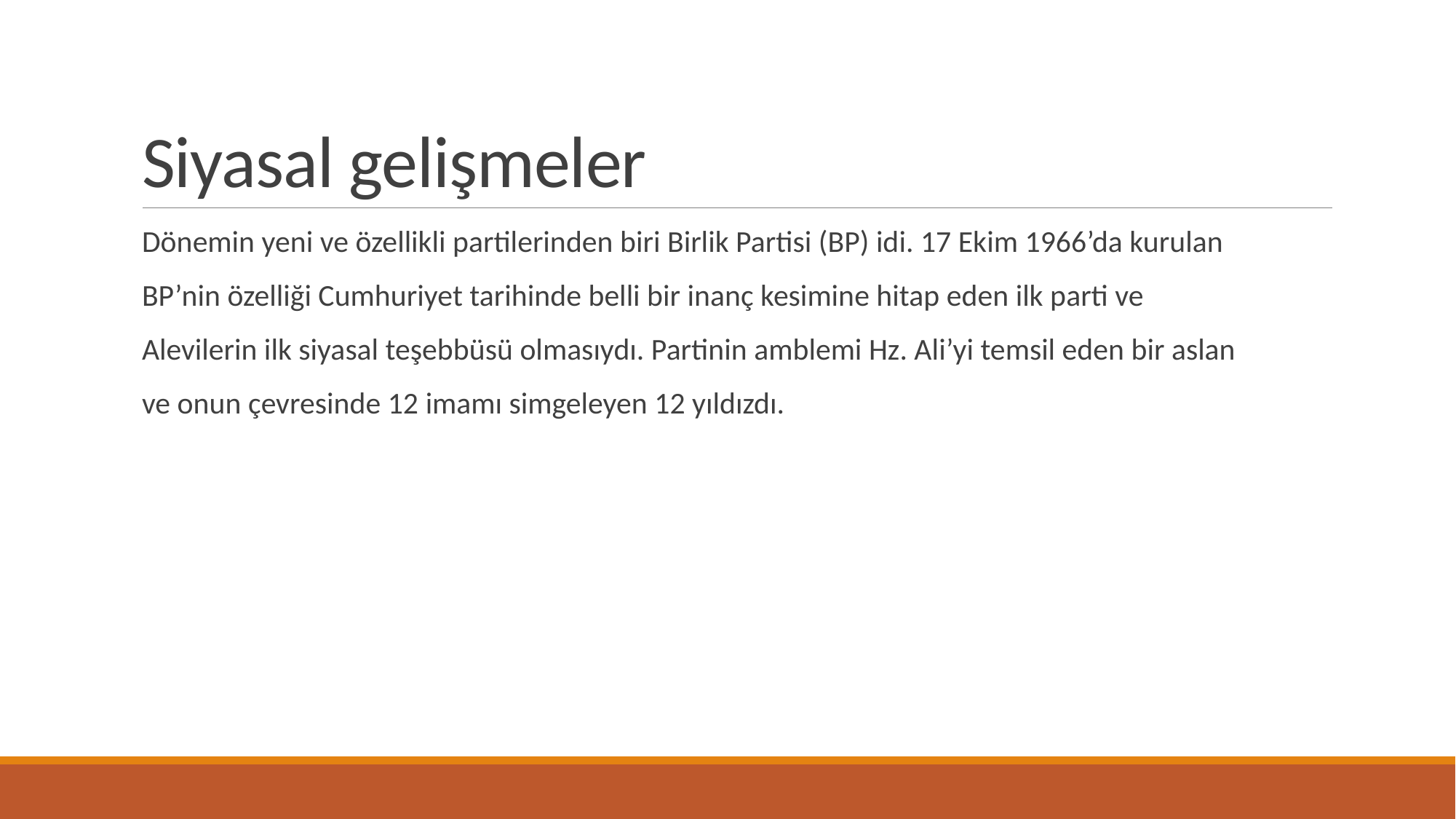

# Siyasal gelişmeler
Dönemin yeni ve özellikli partilerinden biri Birlik Partisi (BP) idi. 17 Ekim 1966’da kurulan
BP’nin özelliği Cumhuriyet tarihinde belli bir inanç kesimine hitap eden ilk parti ve
Alevilerin ilk siyasal teşebbüsü olmasıydı. Partinin amblemi Hz. Ali’yi temsil eden bir aslan
ve onun çevresinde 12 imamı simgeleyen 12 yıldızdı.